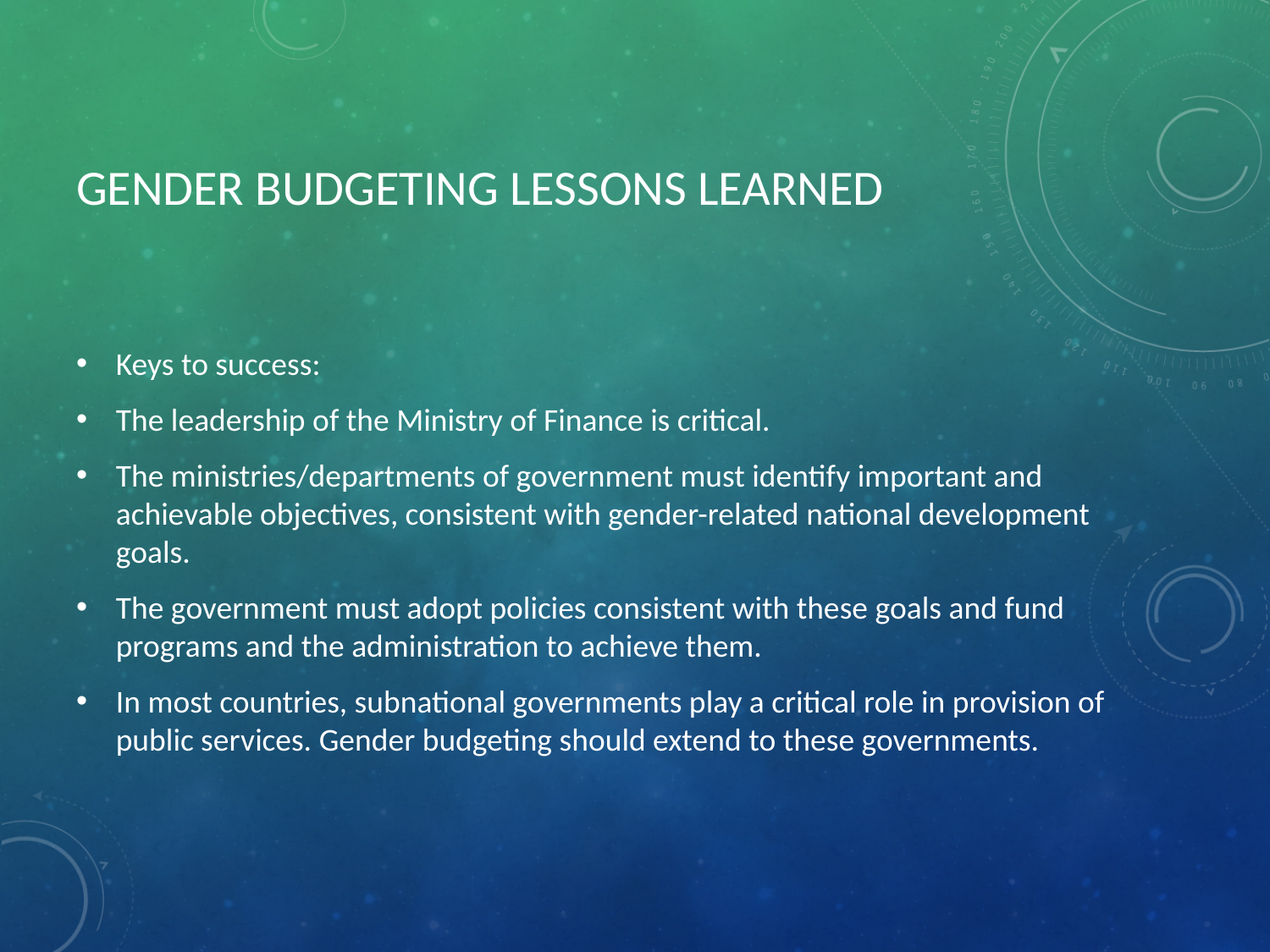

# Gender Budgeting Lessons Learned
Keys to success:
The leadership of the Ministry of Finance is critical.
The ministries/departments of government must identify important and achievable objectives, consistent with gender-related national development goals.
The government must adopt policies consistent with these goals and fund programs and the administration to achieve them.
In most countries, subnational governments play a critical role in provision of public services. Gender budgeting should extend to these governments.